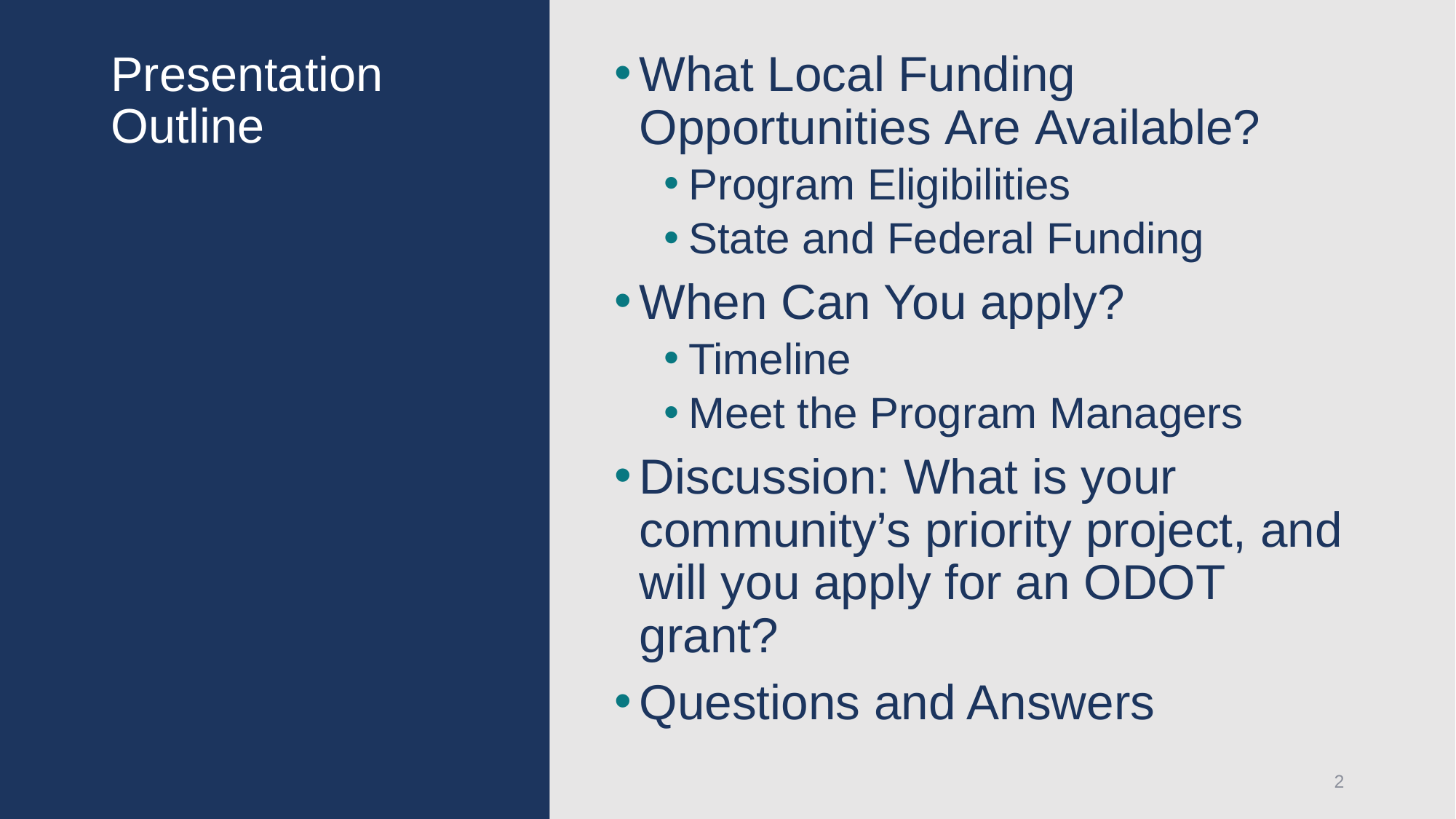

# Presentation Outline
What Local Funding Opportunities Are Available?
Program Eligibilities
State and Federal Funding
When Can You apply?
Timeline
Meet the Program Managers
Discussion: What is your community’s priority project, and will you apply for an ODOT grant?
Questions and Answers
2